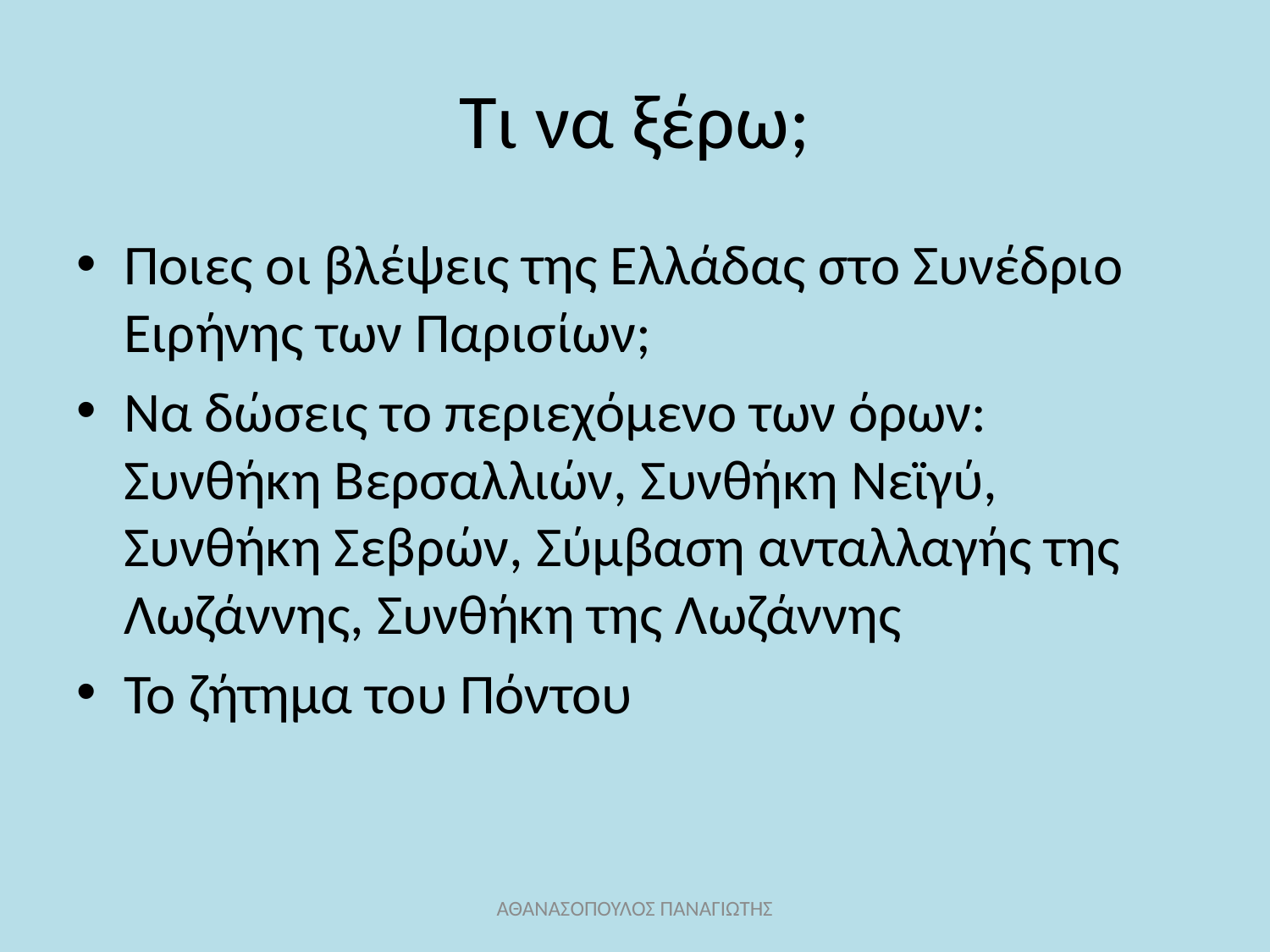

# Τι να ξέρω;
Ποιες οι βλέψεις της Ελλάδας στο Συνέδριο Ειρήνης των Παρισίων;
Να δώσεις το περιεχόμενο των όρων: Συνθήκη Βερσαλλιών, Συνθήκη Νεϊγύ, Συνθήκη Σεβρών, Σύμβαση ανταλλαγής της Λωζάννης, Συνθήκη της Λωζάννης
Το ζήτημα του Πόντου
ΑΘΑΝΑΣΟΠΟΥΛΟΣ ΠΑΝΑΓΙΩΤΗΣ